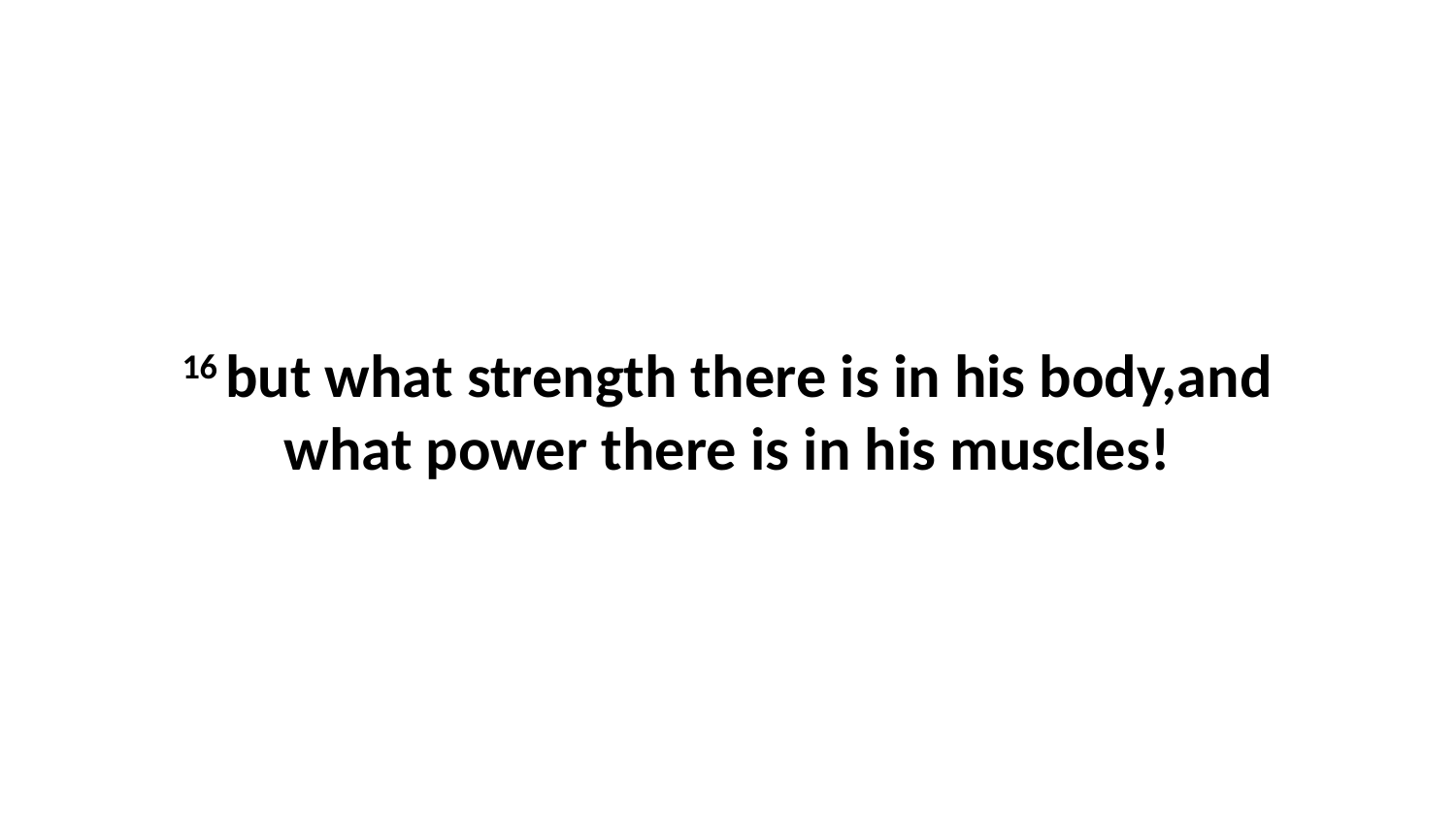

16 but what strength there is in his body,and what power there is in his muscles!